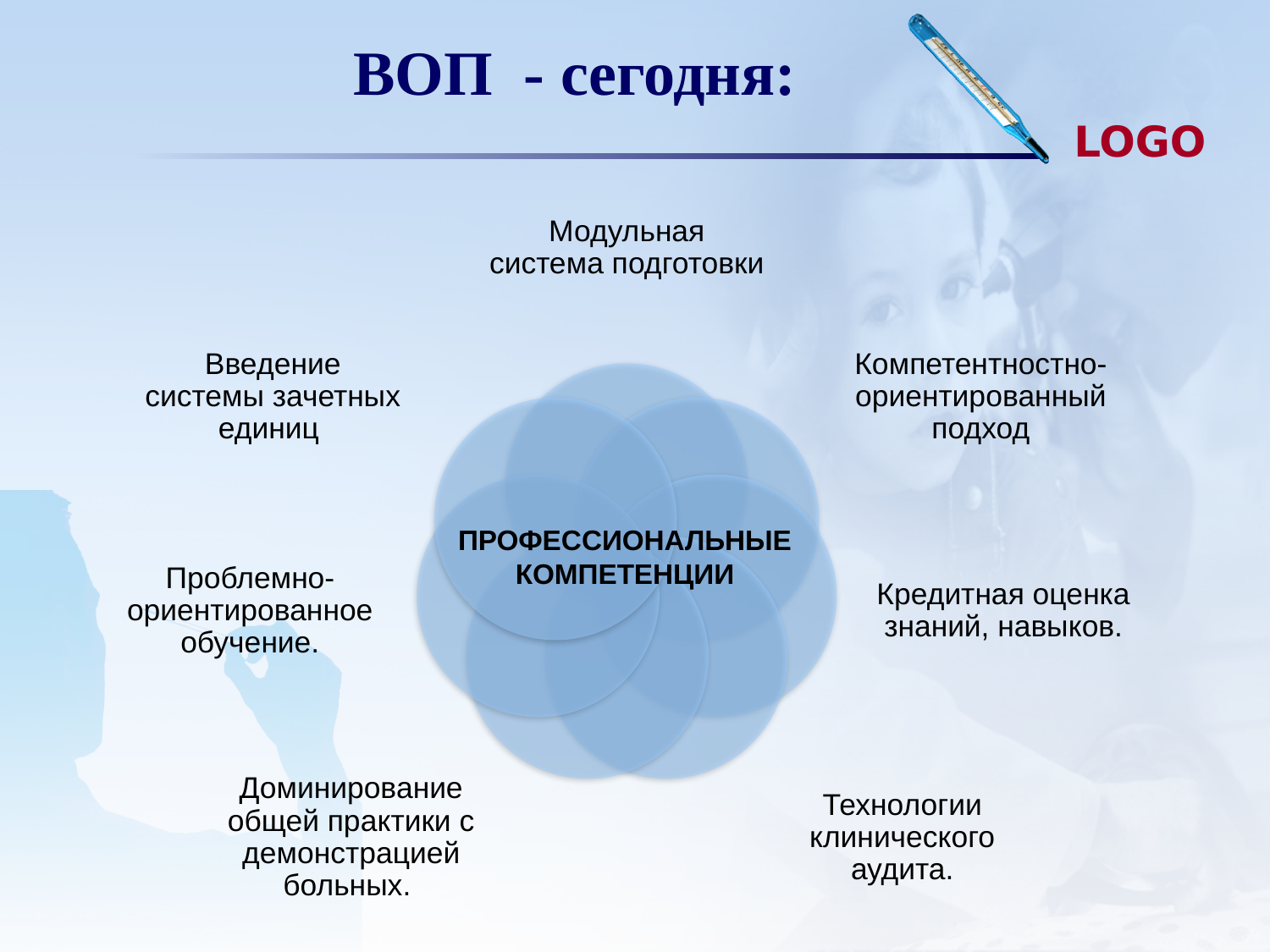

# ВОП  - сегодня:
Модульная система подготовки
Компетентностно-ориентированный подход
Кредитная оценка знаний, навыков.
Технологии клинического аудита.
Доминирование общей практики с демонстрацией больных.
Проблемно-ориентированное обучение.
Введение системы зачетных единиц
ПРОФЕССИОНАЛЬНЫЕ КОМПЕТЕНЦИИ